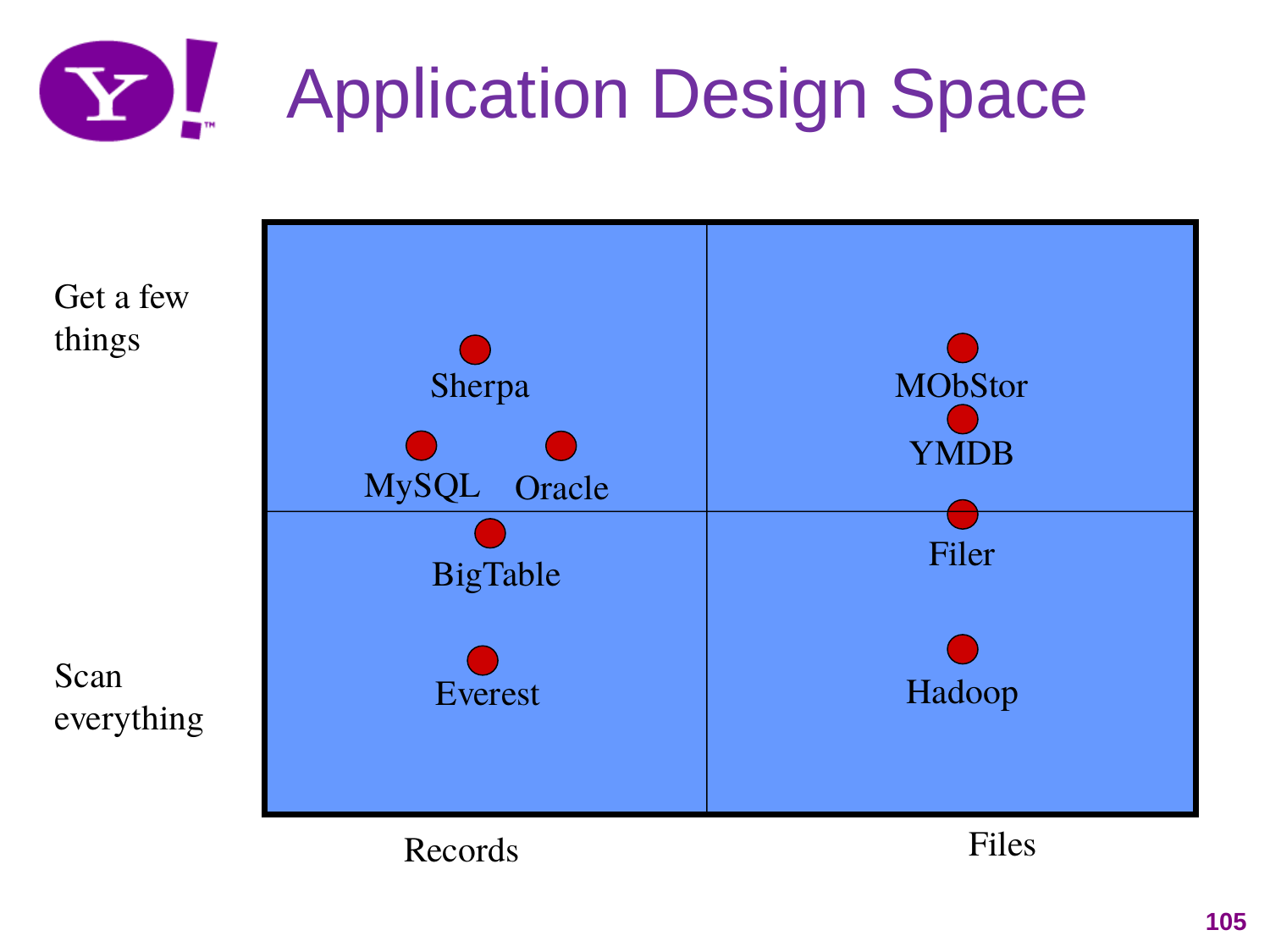

Application Design Space

Get a few things

Sherpa
MObStor

YMDB

MySQL
Oracle

Filer
BigTable

Scan everything

Hadoop
Everest
Files
Records
105